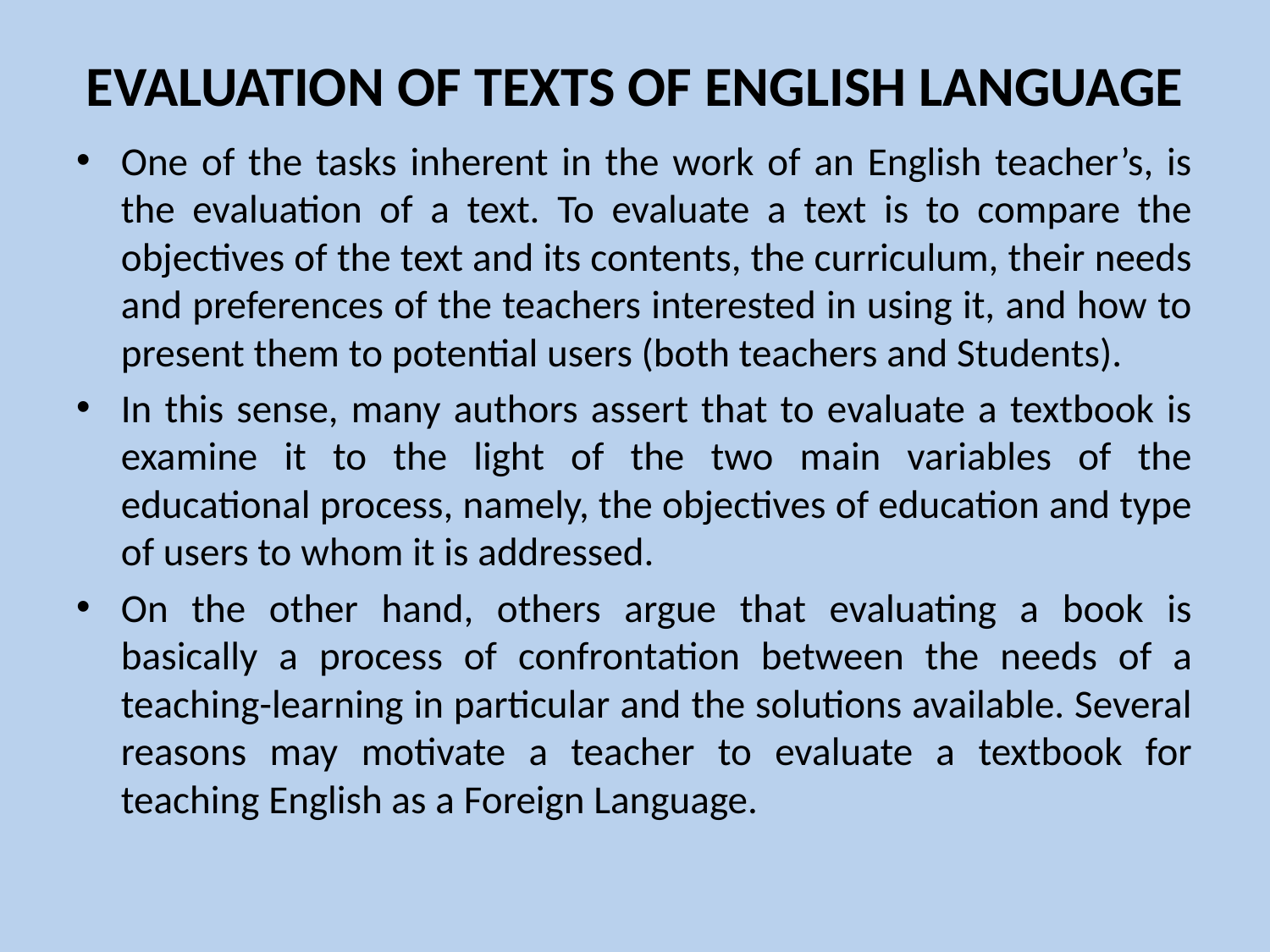

# EVALUATION OF TEXTS OF ENGLISH LANGUAGE
One of the tasks inherent in the work of an English teacher’s, is the evaluation of a text. To evaluate a text is to compare the objectives of the text and its contents, the curriculum, their needs and preferences of the teachers interested in using it, and how to present them to potential users (both teachers and Students).
In this sense, many authors assert that to evaluate a textbook is examine it to the light of the two main variables of the educational process, namely, the objectives of education and type of users to whom it is addressed.
On the other hand, others argue that evaluating a book is basically a process of confrontation between the needs of a teaching-learning in particular and the solutions available. Several reasons may motivate a teacher to evaluate a textbook for teaching English as a Foreign Language.